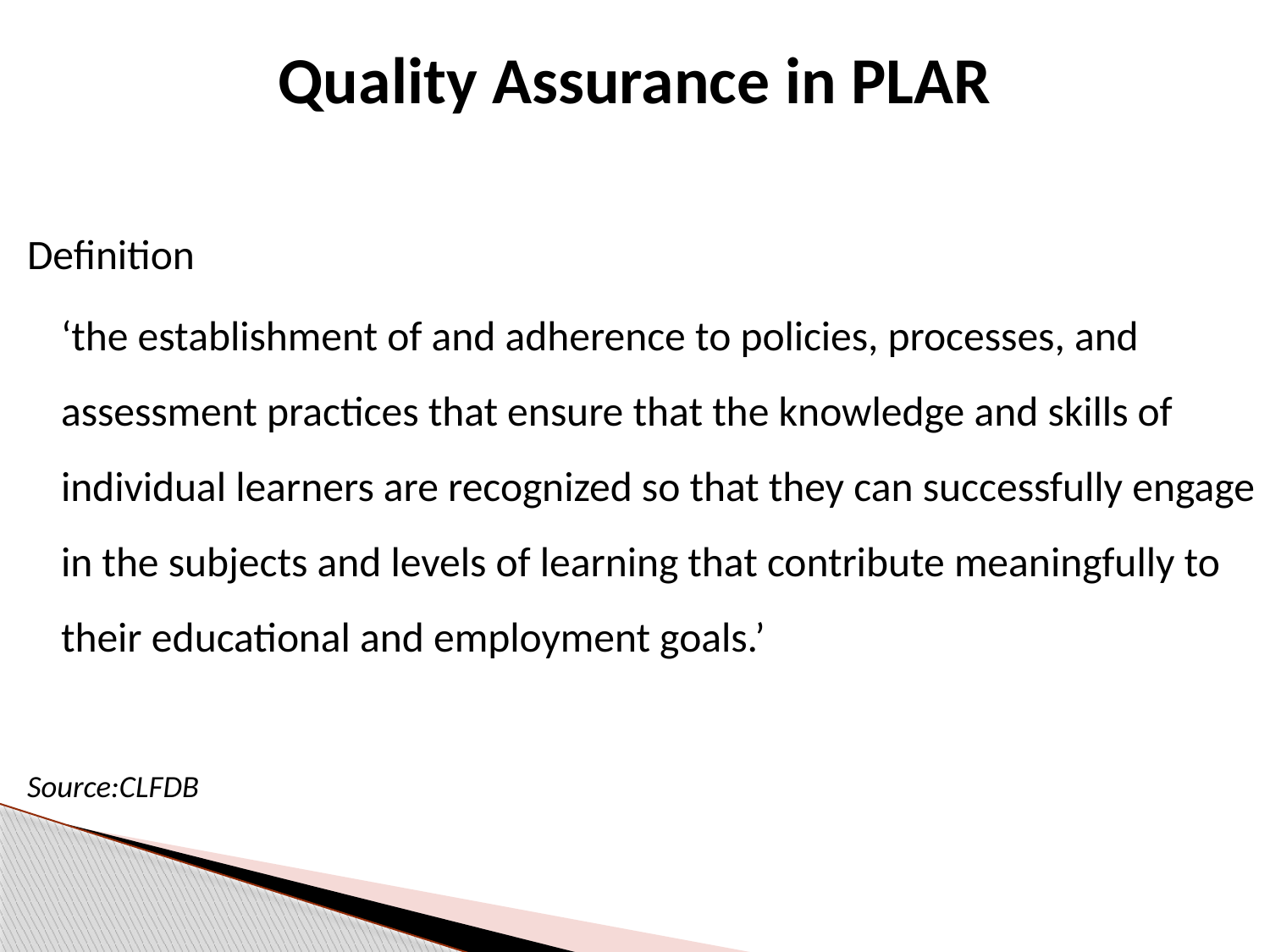

# Quality Assurance in PLAR
Definition
	‘the establishment of and adherence to policies, processes, and assessment practices that ensure that the knowledge and skills of individual learners are recognized so that they can successfully engage in the subjects and levels of learning that contribute meaningfully to their educational and employment goals.’

Source:CLFDB